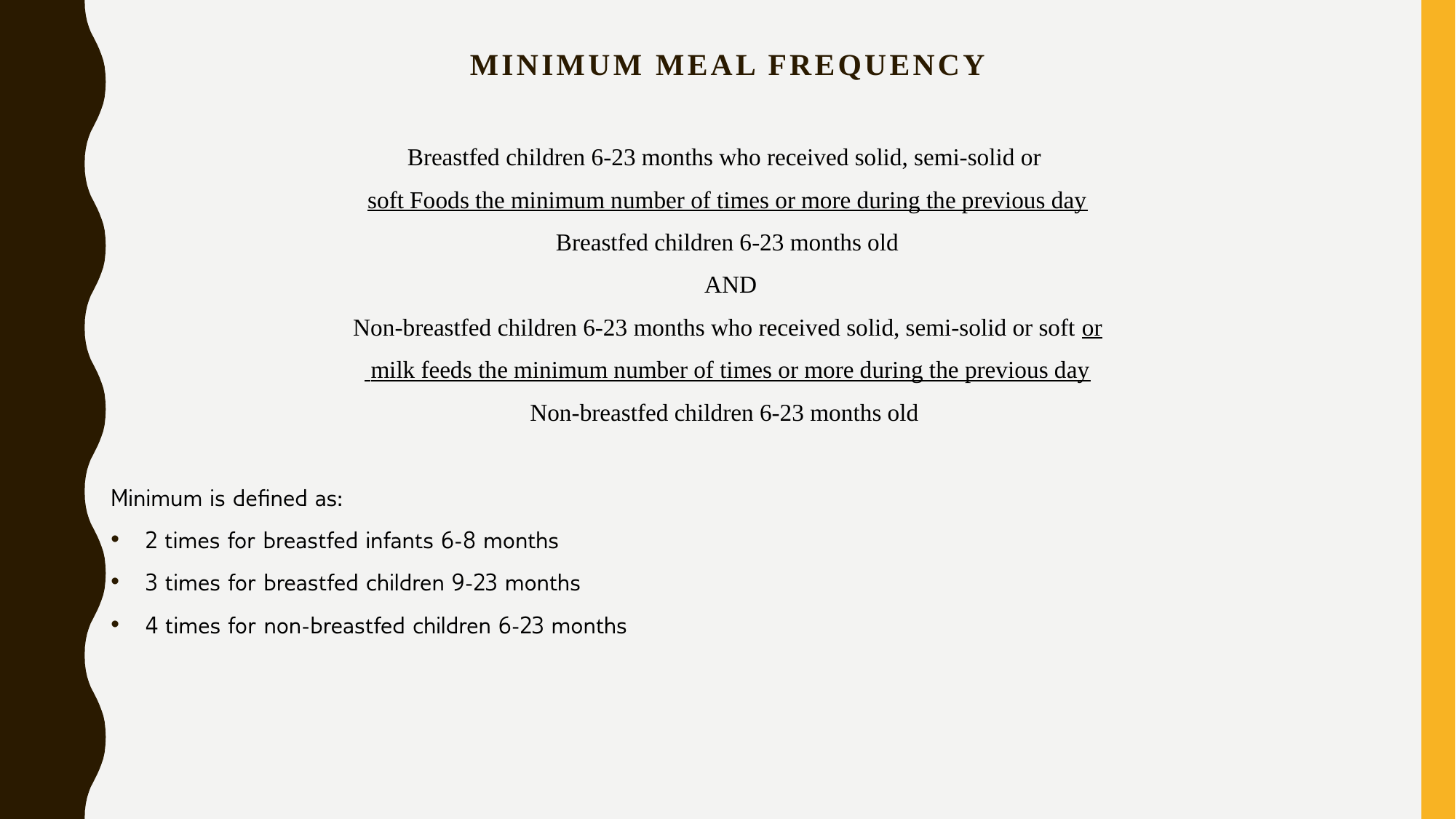

# MINIMUM MEAL FREQUENCY
Breastfed children 6-23 months who received solid, semi-solid or
soft Foods the minimum number of times or more during the previous day
Breastfed children 6-23 months old
  AND
Non-breastfed children 6-23 months who received solid, semi-solid or soft or
 milk feeds the minimum number of times or more during the previous day
Non-breastfed children 6-23 months old

Minimum is defined as:
 2 times for breastfed infants 6-8 months
 3 times for breastfed children 9-23 months
 4 times for non-breastfed children 6-23 months